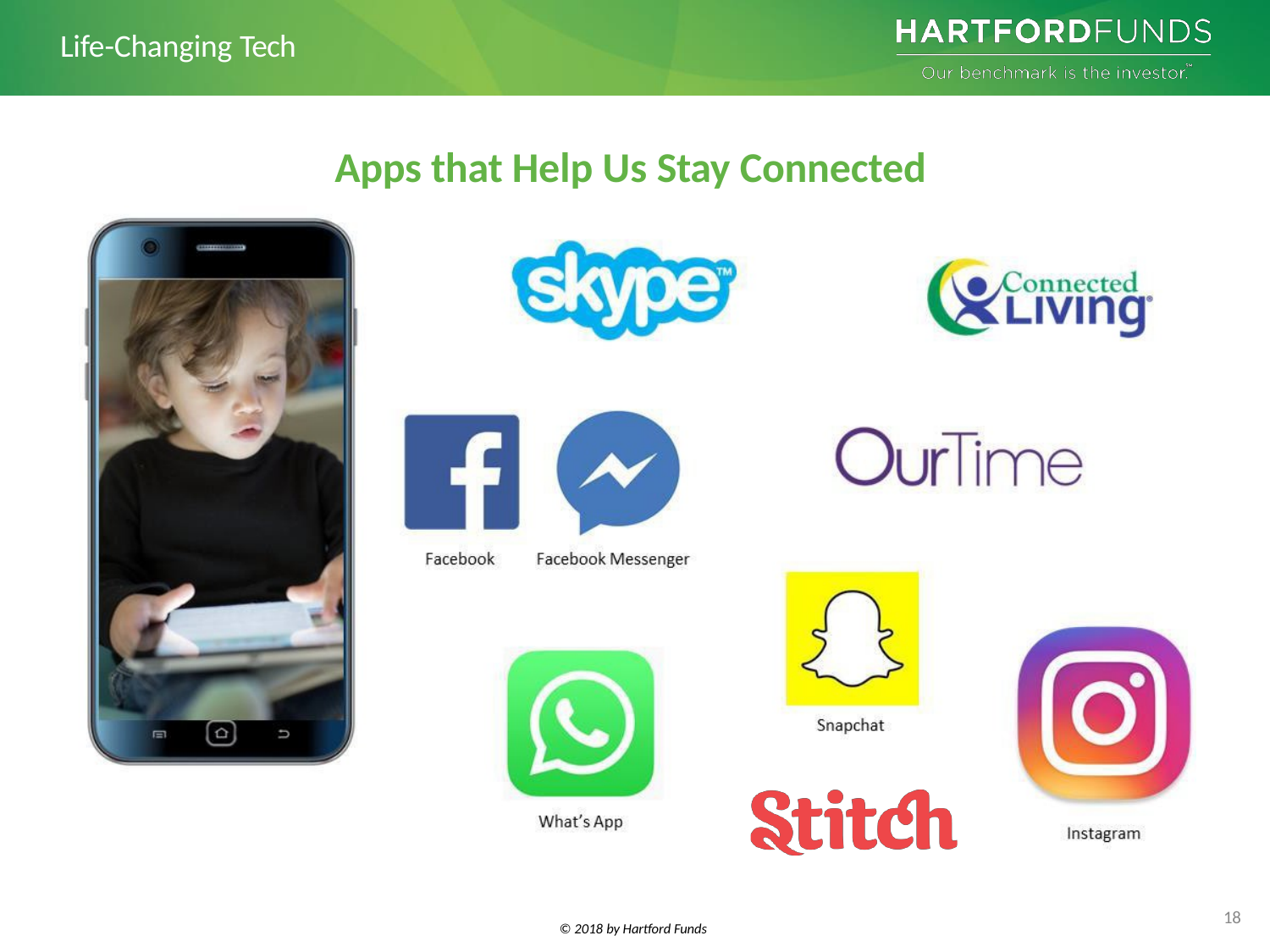

Life-Changing Tech
# Apps that Help Us Stay Connected

18
© 2018 by Hartford Funds